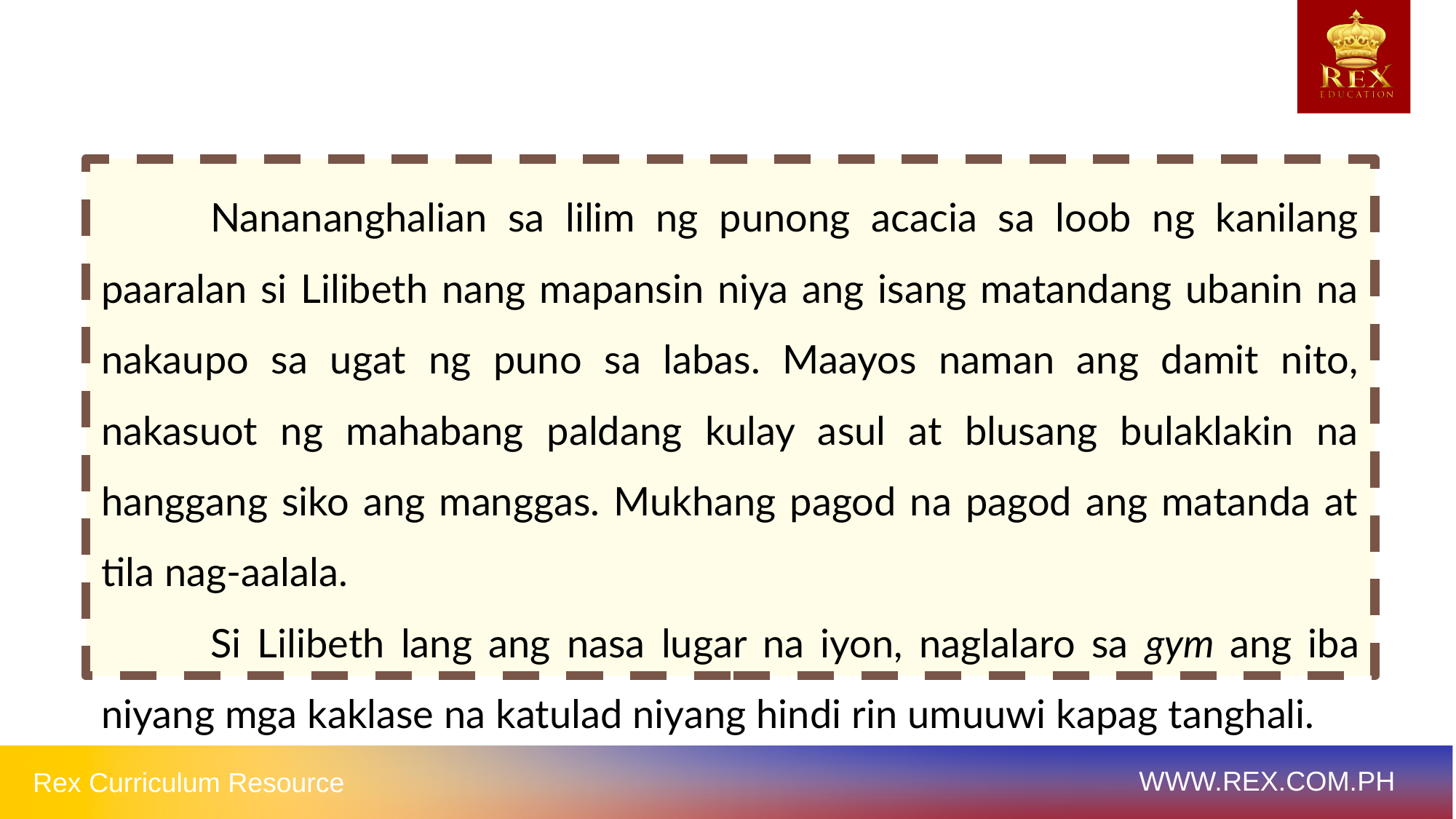

Nanananghalian sa lilim ng punong acacia sa loob ng kanilang paaralan si Lilibeth nang mapansin niya ang isang matandang ubanin na nakaupo sa ugat ng puno sa labas. Maayos naman ang damit nito, nakasuot ng mahabang paldang kulay asul at blusang bulaklakin na hanggang siko ang manggas. Mukhang pagod na pagod ang matanda at tila nag-aalala.
	Si Lilibeth lang ang nasa lugar na iyon, naglalaro sa gym ang iba niyang mga kaklase na katulad niyang hindi rin umuuwi kapag tanghali.